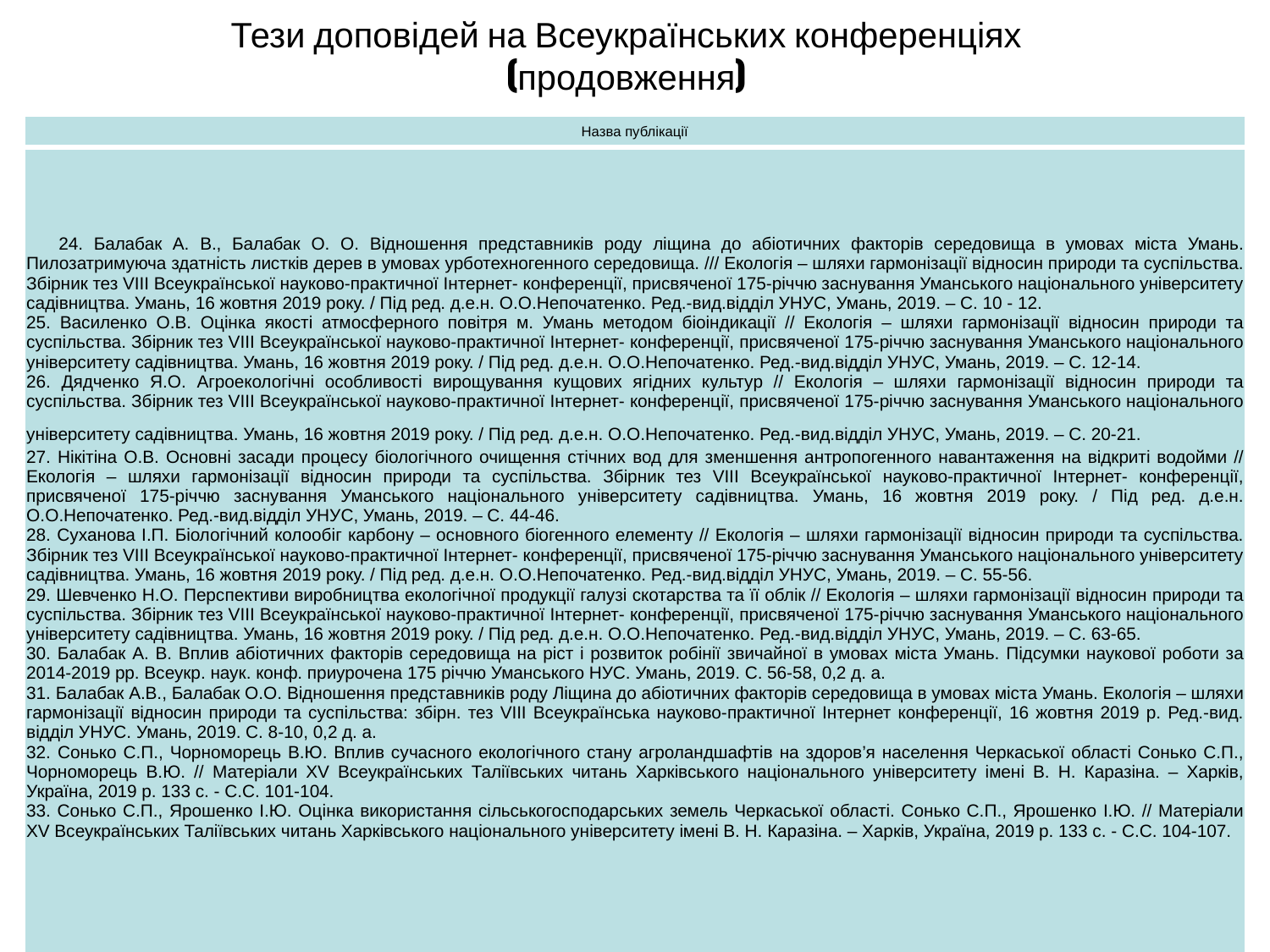

# Тези доповідей на Всеукраїнських конференціях (продовження)
| Назва публікації |
| --- |
| 24. Балабак А. В., Балабак О. О. Відношення представників роду ліщина до абіотичних факторів середовища в умовах міста Умань. Пилозатримуюча здатність листків дерев в умовах урботехногенного середовища. /// Екологія – шляхи гармонізації відносин природи та суспільства. Збірник тез VІІІ Всеукраїнської науково-практичної Інтернет- конференції, присвяченої 175-річчю заснування Уманського національного університету садівництва. Умань, 16 жовтня 2019 року. / Під ред. д.е.н. О.О.Непочатенко. Ред.-вид.відділ УНУС, Умань, 2019. – С. 10 - 12. 25. Василенко О.В. Оцінка якості атмосферного повітря м. Умань методом біоіндикації // Екологія – шляхи гармонізації відносин природи та суспільства. Збірник тез VІІІ Всеукраїнської науково-практичної Інтернет- конференції, присвяченої 175-річчю заснування Уманського національного університету садівництва. Умань, 16 жовтня 2019 року. / Під ред. д.е.н. О.О.Непочатенко. Ред.-вид.відділ УНУС, Умань, 2019. – С. 12-14. 26. Дядченко Я.О. Агроекологічні особливості вирощування кущових ягідних культур // Екологія – шляхи гармонізації відносин природи та суспільства. Збірник тез VІІІ Всеукраїнської науково-практичної Інтернет- конференції, присвяченої 175-річчю заснування Уманського національного університету садівництва. Умань, 16 жовтня 2019 року. / Під ред. д.е.н. О.О.Непочатенко. Ред.-вид.відділ УНУС, Умань, 2019. – С. 20-21. 27. Нікітіна О.В. Основні засади процесу біологічного очищення стічних вод для зменшення антропогенного навантаження на відкриті водойми // Екологія – шляхи гармонізації відносин природи та суспільства. Збірник тез VІІІ Всеукраїнської науково-практичної Інтернет- конференції, присвяченої 175-річчю заснування Уманського національного університету садівництва. Умань, 16 жовтня 2019 року. / Під ред. д.е.н. О.О.Непочатенко. Ред.-вид.відділ УНУС, Умань, 2019. – С. 44-46. 28. Суханова І.П. Біологічний колообіг карбону – основного біогенного елементу // Екологія – шляхи гармонізації відносин природи та суспільства. Збірник тез VІІІ Всеукраїнської науково-практичної Інтернет- конференції, присвяченої 175-річчю заснування Уманського національного університету садівництва. Умань, 16 жовтня 2019 року. / Під ред. д.е.н. О.О.Непочатенко. Ред.-вид.відділ УНУС, Умань, 2019. – С. 55-56. 29. Шевченко Н.О. Перспективи виробництва екологічної продукції галузі скотарства та її облік // Екологія – шляхи гармонізації відносин природи та суспільства. Збірник тез VІІІ Всеукраїнської науково-практичної Інтернет- конференції, присвяченої 175-річчю заснування Уманського національного університету садівництва. Умань, 16 жовтня 2019 року. / Під ред. д.е.н. О.О.Непочатенко. Ред.-вид.відділ УНУС, Умань, 2019. – С. 63-65. 30. Балабак А. В. Вплив абіотичних факторів середовища на ріст і розвиток робінії звичайної в умовах міста Умань. Підсумки наукової роботи за 2014‑2019 рр. Всеукр. наук. конф. приурочена 175 річчю Уманського НУС. Умань, 2019. С. 56‑58, 0,2 д. а. 31. Балабак А.В., Балабак О.О. Відношення представників роду Ліщина до абіотичних факторів середовища в умовах міста Умань. Екологія – шляхи гармонізації відносин природи та суспільства: збірн. тез VІІІ Всеукраїнська науково-практичної Інтернет конференції, 16 жовтня 2019 р. Ред.-вид. відділ УНУС. Умань, 2019. С. 8‑10, 0,2 д. а. 32. Сонько С.П., Чорноморець В.Ю. Вплив сучасного екологічного стану агроландшафтів на здоров’я населення Черкаської області Сонько С.П., Чорноморець В.Ю. // Матеріали XV Всеукраїнських Таліївських читань Харківського національного університету імені В. Н. Каразіна. – Харків, Україна, 2019 р. 133 с. - С.С. 101-104. 33. Сонько С.П., Ярошенко І.Ю. Оцінка використання сільськогосподарських земель Черкаської області. Сонько С.П., Ярошенко І.Ю. // Матеріали XV Всеукраїнських Таліївських читань Харківського національного університету імені В. Н. Каразіна. – Харків, Україна, 2019 р. 133 с. - С.С. 104-107. |